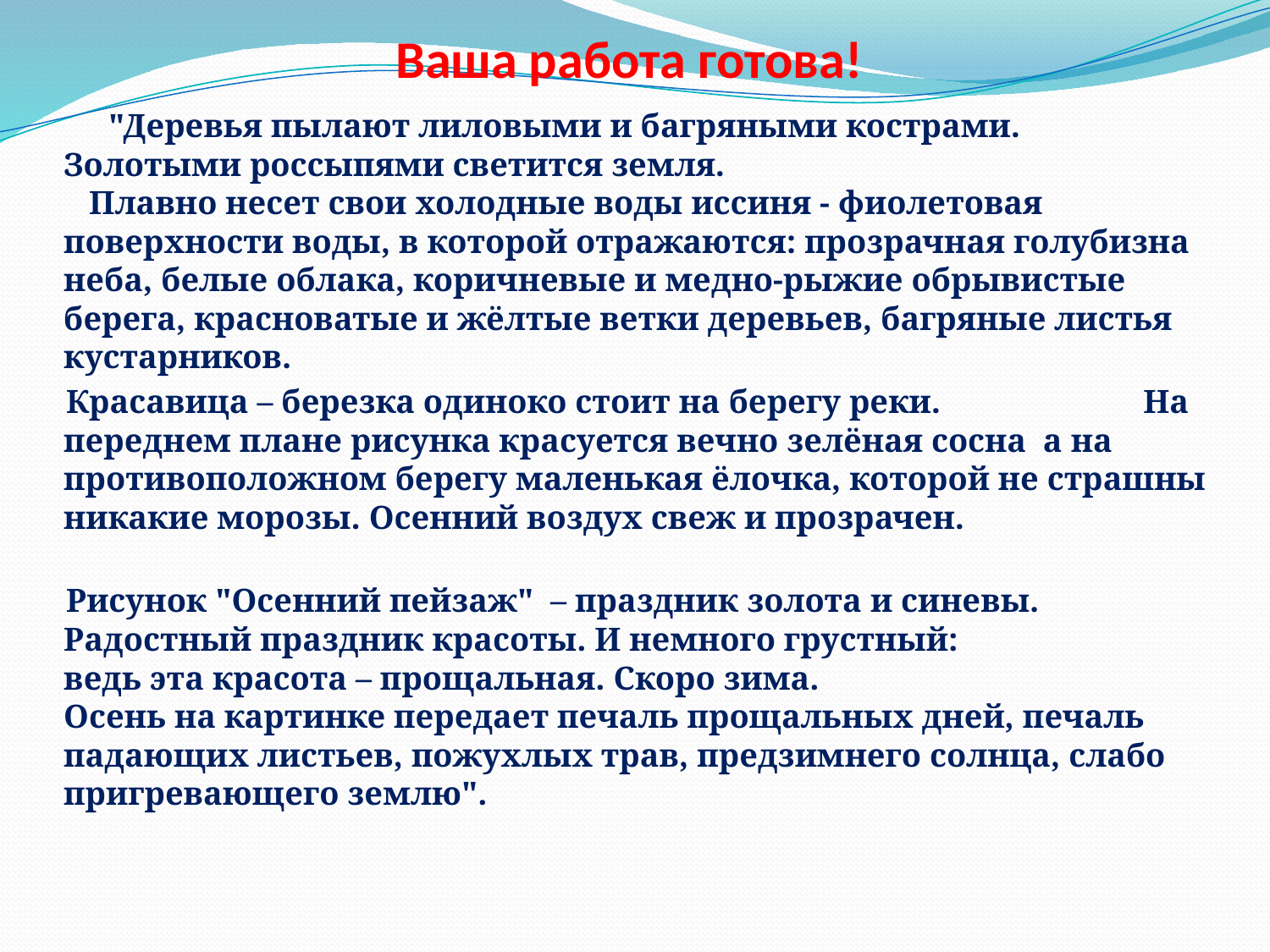

# Ваша работа готова!
         "Деревья пылают лиловыми и багряными кострами.          Золотыми россыпями светится земля.                                                               Плавно несет свои холодные воды иссиня - фиолетовая поверхности воды, в которой отражаются: прозрачная голубизна неба, белые облака, коричневые и медно-рыжие обрывистые берега, красноватые и жёлтые ветки деревьев, багряные листья кустарников.
    Красавица – березка одиноко стоит на берегу реки.                        На переднем плане рисунка красуется вечно зелёная сосна  а на противоположном берегу маленькая ёлочка, которой не страшны никакие морозы. Осенний воздух свеж и прозрачен.
    Рисунок "Осенний пейзаж"  – праздник золота и синевы. Радостный праздник красоты. И немного грустный:                         ведь эта красота – прощальная. Скоро зима.                                      Осень на картинке передает печаль прощальных дней, печаль падающих листьев, пожухлых трав, предзимнего солнца, слабо пригревающего землю".